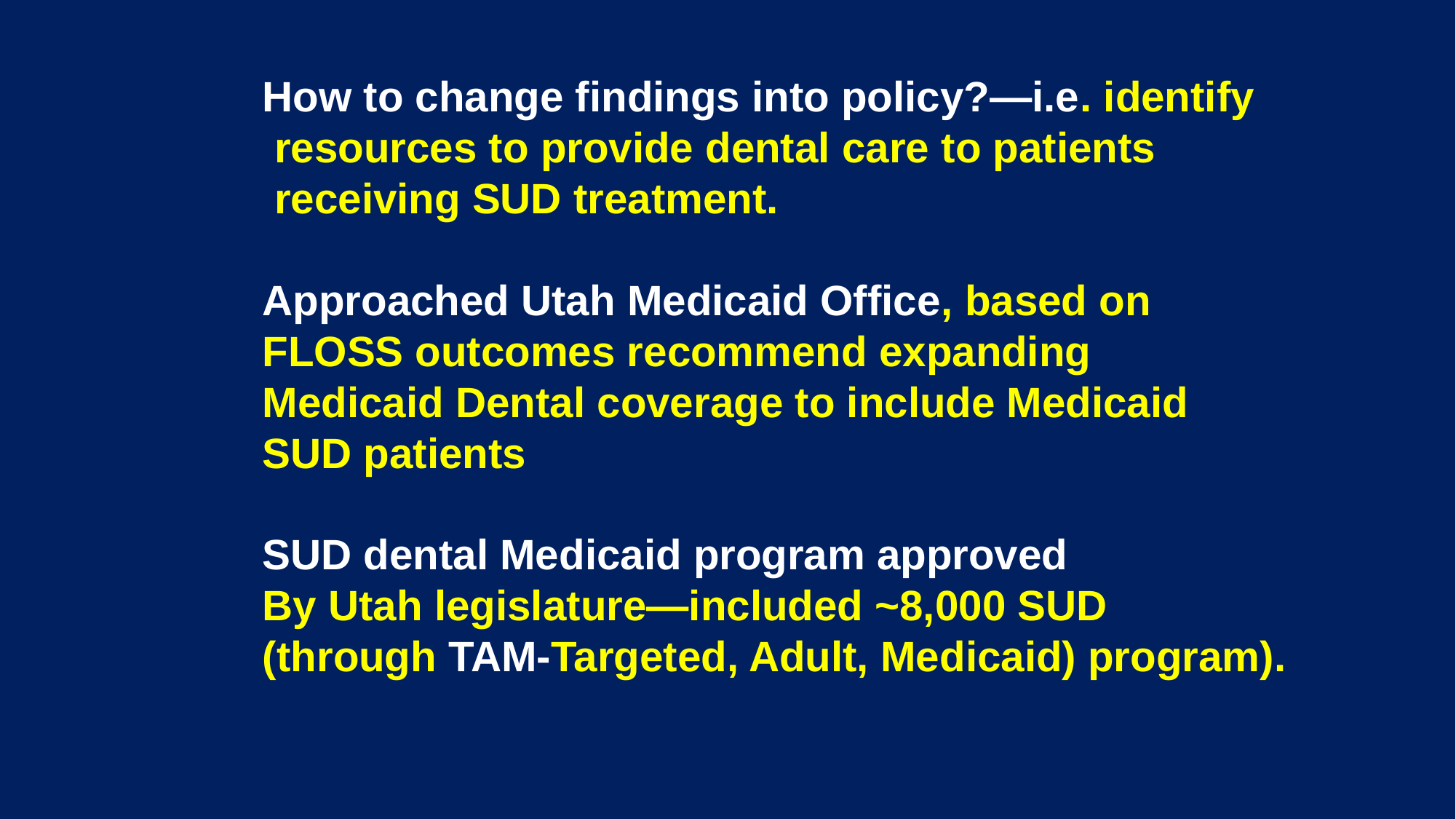

How to change findings into policy?—i.e. identify
 resources to provide dental care to patients
 receiving SUD treatment.

Approached Utah Medicaid Office, based on
FLOSS outcomes recommend expanding
Medicaid Dental coverage to include Medicaid
SUD patients

SUD dental Medicaid program approved
By Utah legislature—included ~8,000 SUD
(through TAM-Targeted, Adult, Medicaid) program).